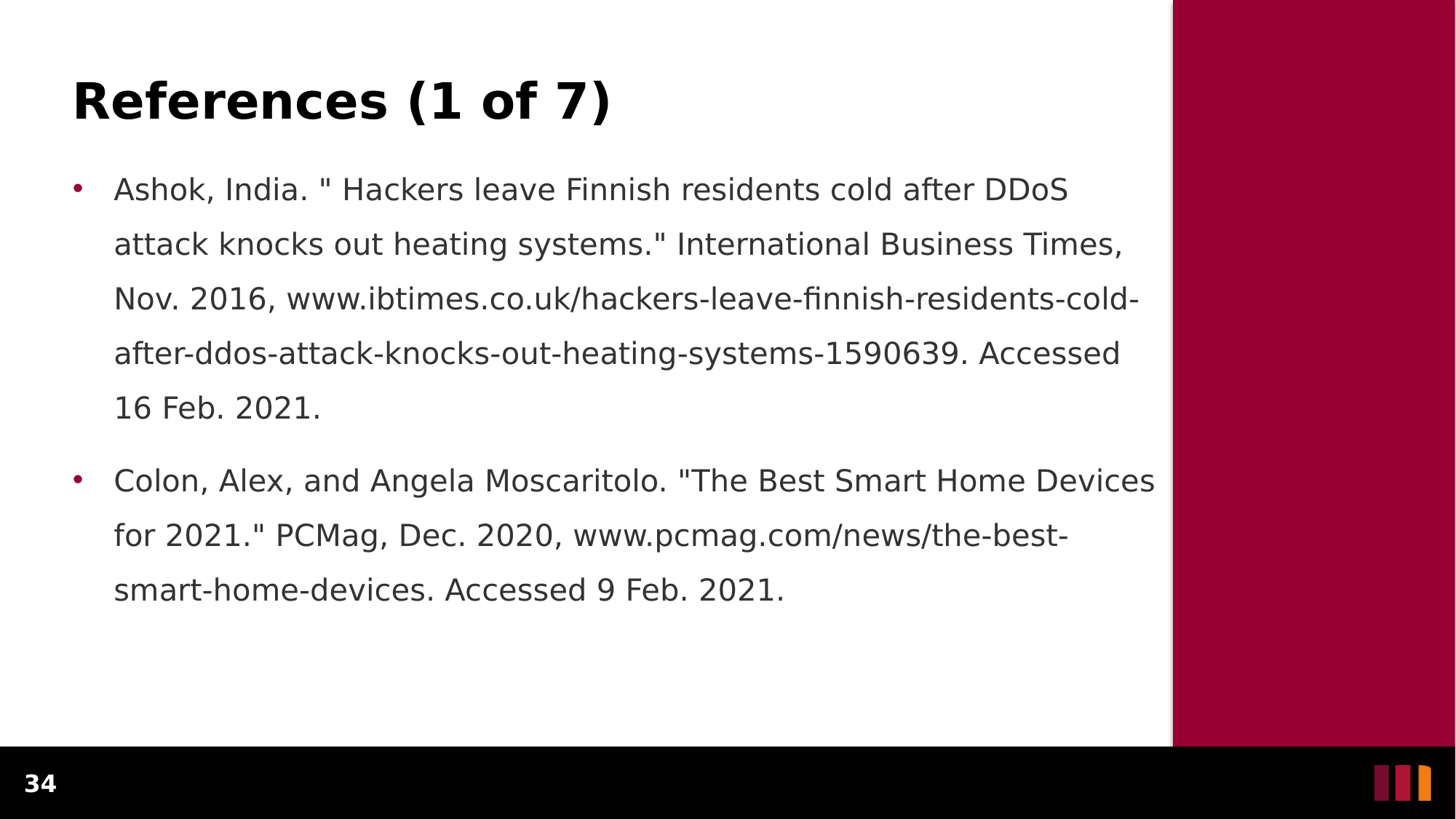

# References (1 of 7)
Ashok, India. " Hackers leave Finnish residents cold after DDoS attack knocks out heating systems." International Business Times, Nov. 2016, www.ibtimes.co.uk/hackers-leave-finnish-residents-cold-after-ddos-attack-knocks-out-heating-systems-1590639. Accessed 16 Feb. 2021.
Colon, Alex, and Angela Moscaritolo. "The Best Smart Home Devices for 2021." PCMag, Dec. 2020, www.pcmag.com/news/the-best-smart-home-devices. Accessed 9 Feb. 2021.
34